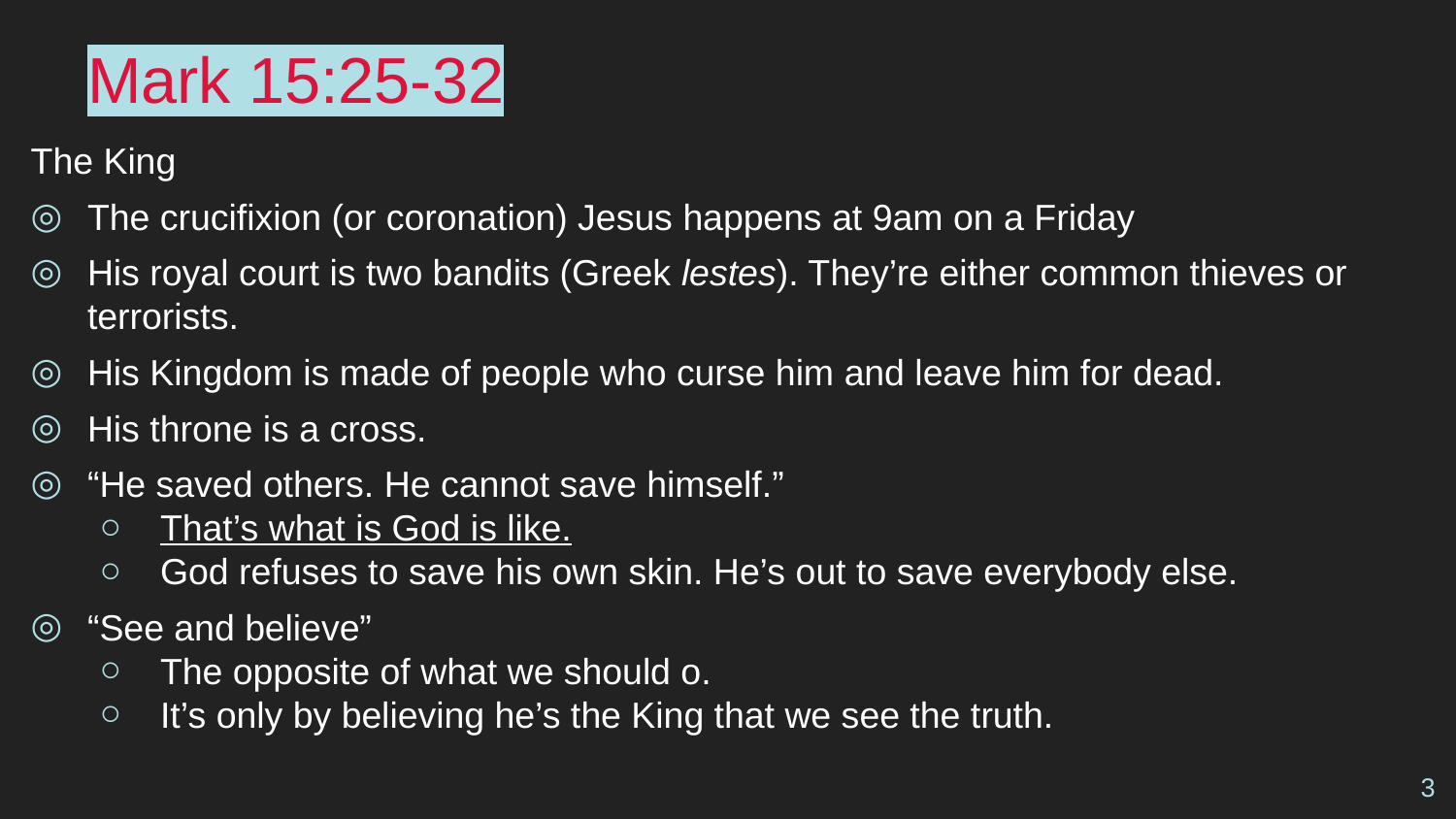

# Mark 15:25-32
The King
The crucifixion (or coronation) Jesus happens at 9am on a Friday
His royal court is two bandits (Greek lestes). They’re either common thieves or terrorists.
His Kingdom is made of people who curse him and leave him for dead.
His throne is a cross.
“He saved others. He cannot save himself.”
That’s what is God is like.
God refuses to save his own skin. He’s out to save everybody else.
“See and believe”
The opposite of what we should o.
It’s only by believing he’s the King that we see the truth.

3